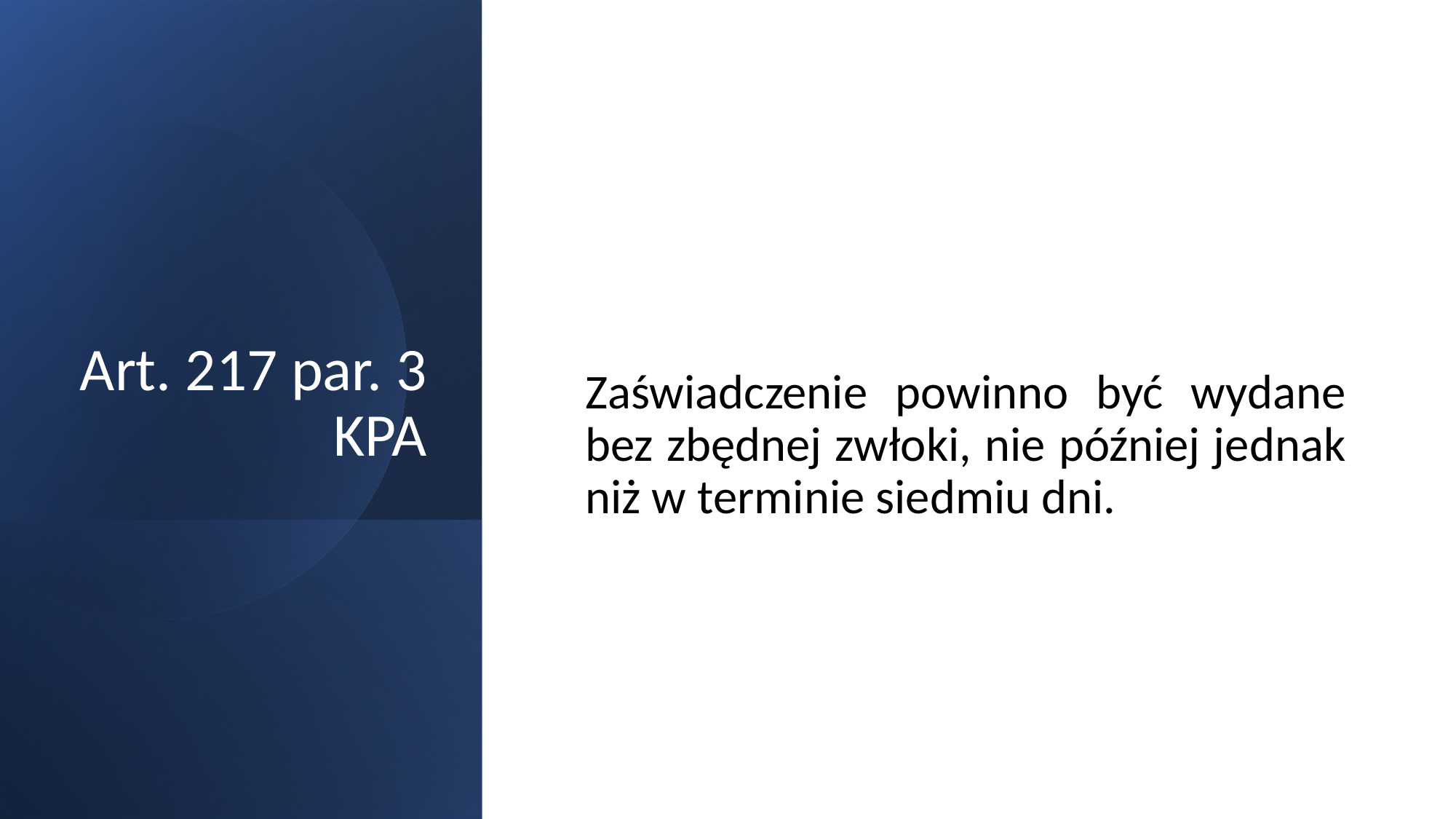

# Art. 217 par. 3 KPA

Zaświadczenie powinno być wydane bez zbędnej zwłoki, nie później jednak niż w terminie siedmiu dni.